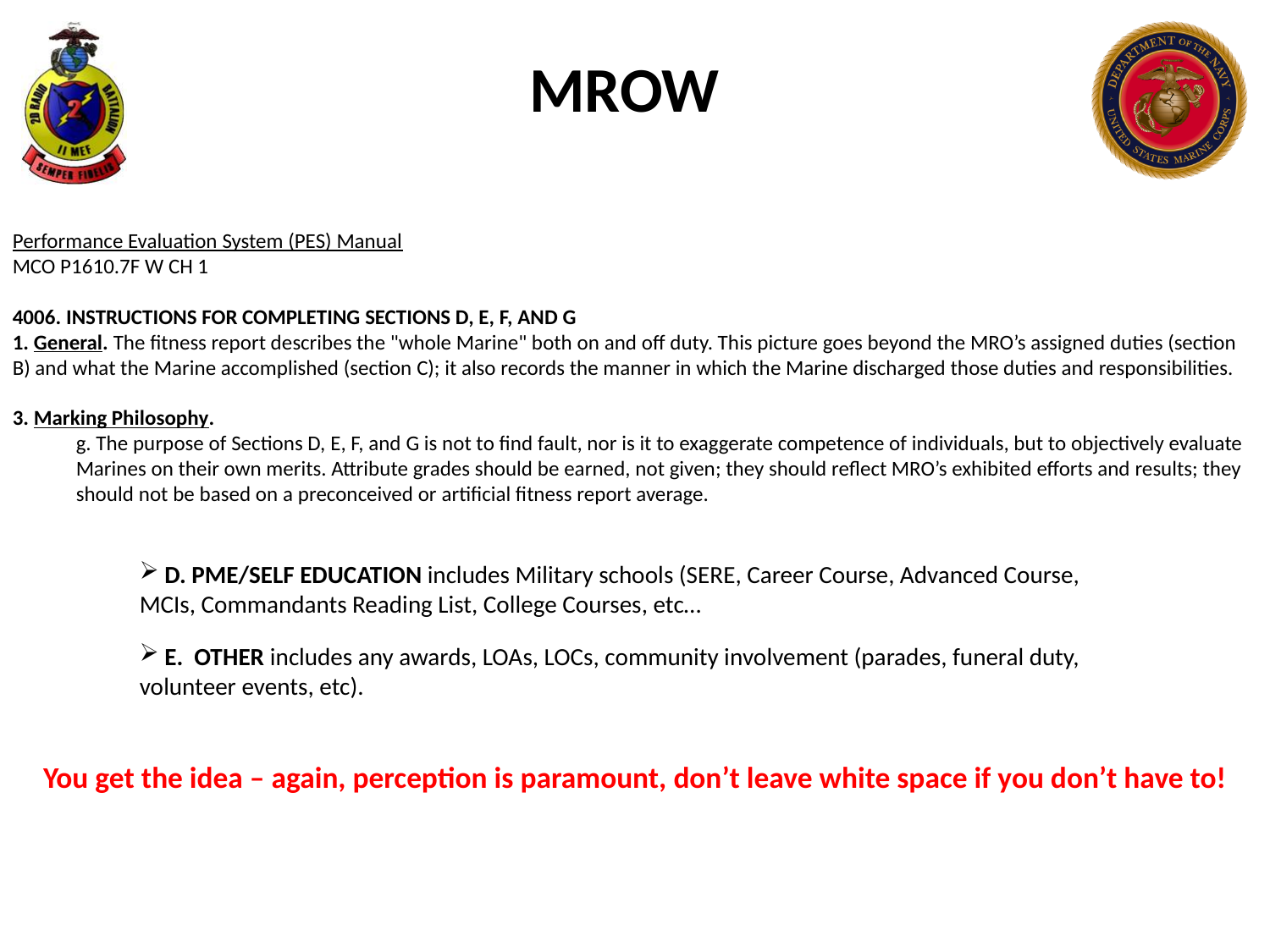

MROW
Performance Evaluation System (PES) Manual
MCO P1610.7F W CH 1

4006. INSTRUCTIONS FOR COMPLETING SECTIONS D, E, F, AND G
1. General. The fitness report describes the "whole Marine" both on and off duty. This picture goes beyond the MRO’s assigned duties (section B) and what the Marine accomplished (section C); it also records the manner in which the Marine discharged those duties and responsibilities.

3. Marking Philosophy.
g. The purpose of Sections D, E, F, and G is not to find fault, nor is it to exaggerate competence of individuals, but to objectively evaluate Marines on their own merits. Attribute grades should be earned, not given; they should reflect MRO’s exhibited efforts and results; they should not be based on a preconceived or artificial fitness report average.
 D. PME/SELF EDUCATION includes Military schools (SERE, Career Course, Advanced Course, MCIs, Commandants Reading List, College Courses, etc…
 E.  OTHER includes any awards, LOAs, LOCs, community involvement (parades, funeral duty, volunteer events, etc).
You get the idea – again, perception is paramount, don’t leave white space if you don’t have to!